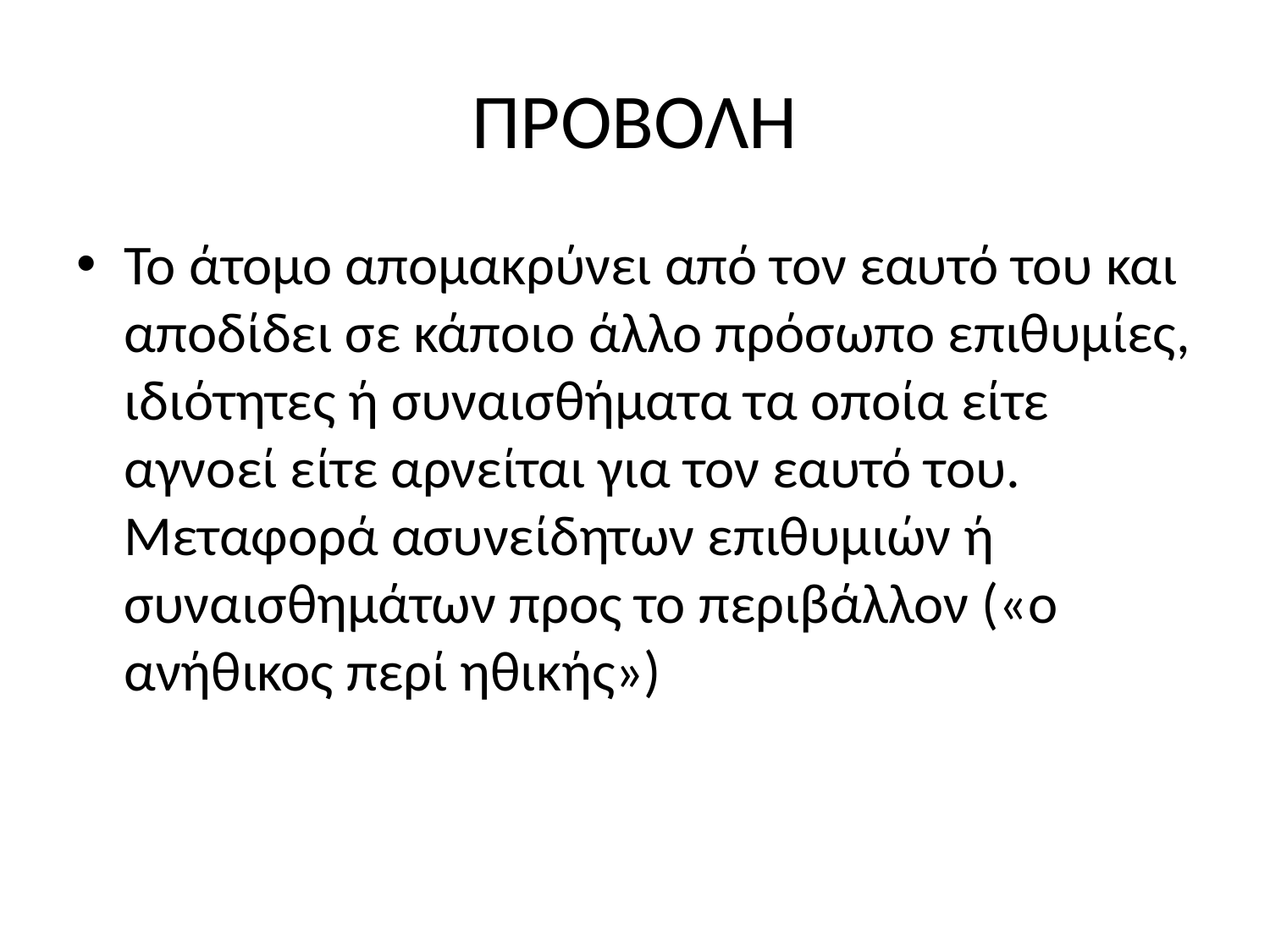

# ΠΡΟΒΟΛΗ
Το άτομο απομακρύνει από τον εαυτό του και αποδίδει σε κάποιο άλλο πρόσωπο επιθυμίες, ιδιότητες ή συναισθήματα τα οποία είτε αγνοεί είτε αρνείται για τον εαυτό του. Μεταφορά ασυνείδητων επιθυμιών ή συναισθημάτων προς το περιβάλλον («ο ανήθικος περί ηθικής»)